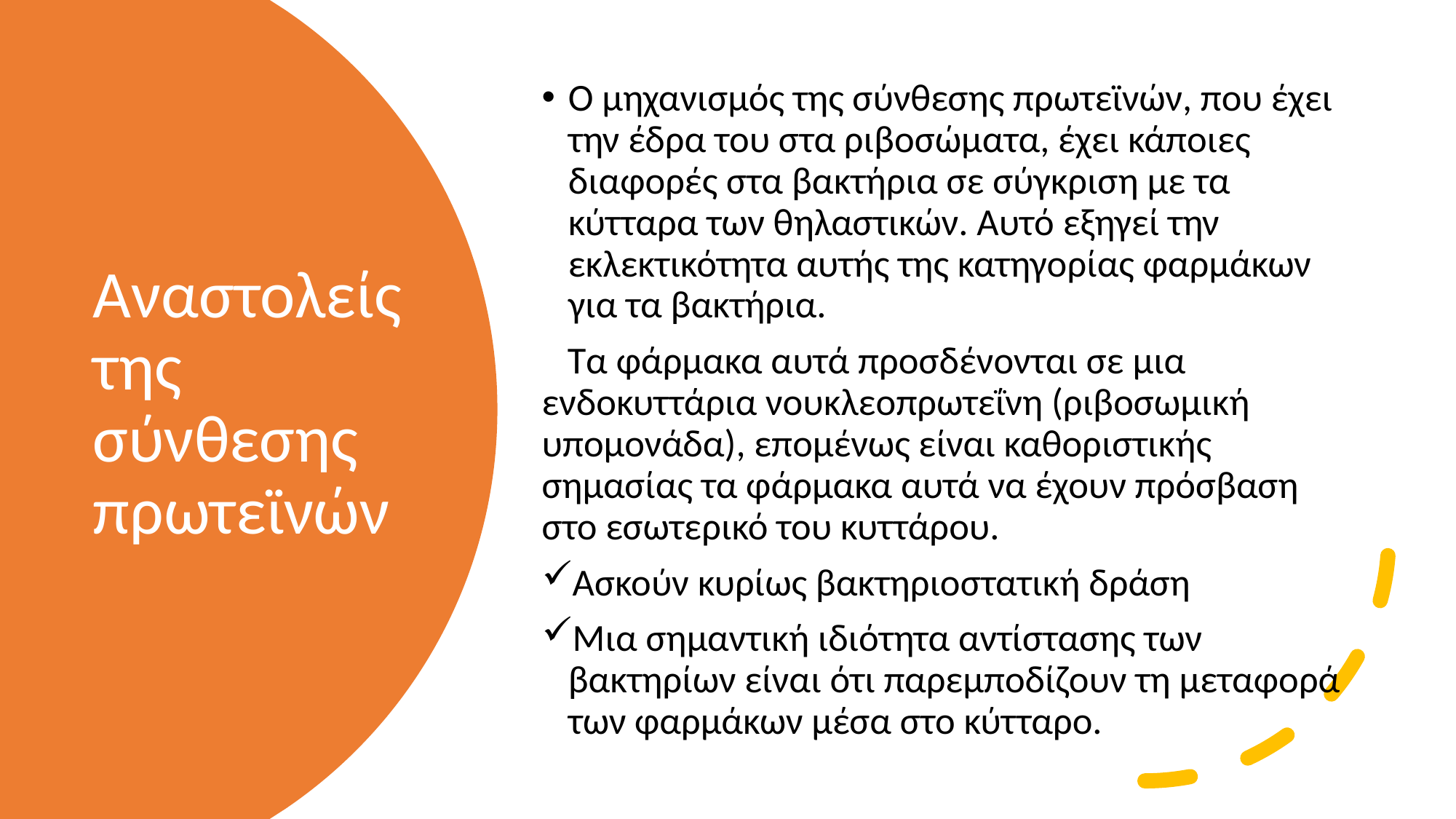

Ο μηχανισμός της σύνθεσης πρωτεϊνών, που έχει την έδρα του στα ριβοσώματα, έχει κάποιες διαφορές στα βακτήρια σε σύγκριση με τα κύτταρα των θηλαστικών. Αυτό εξηγεί την εκλεκτικότητα αυτής της κατηγορίας φαρμάκων για τα βακτήρια.
   Τα φάρμακα αυτά προσδένονται σε μια ενδοκυττάρια νουκλεοπρωτεΐνη (ριβοσωμική υπομονάδα), επομένως είναι καθοριστικής σημασίας τα φάρμακα αυτά να έχουν πρόσβαση στο εσωτερικό του κυττάρου.
Ασκούν κυρίως βακτηριοστατική δράση
Μια σημαντική ιδιότητα αντίστασης των βακτηρίων είναι ότι παρεμποδίζουν τη μεταφορά των φαρμάκων μέσα στο κύτταρο.
# Αναστολείς της σύνθεσης πρωτεϊνών